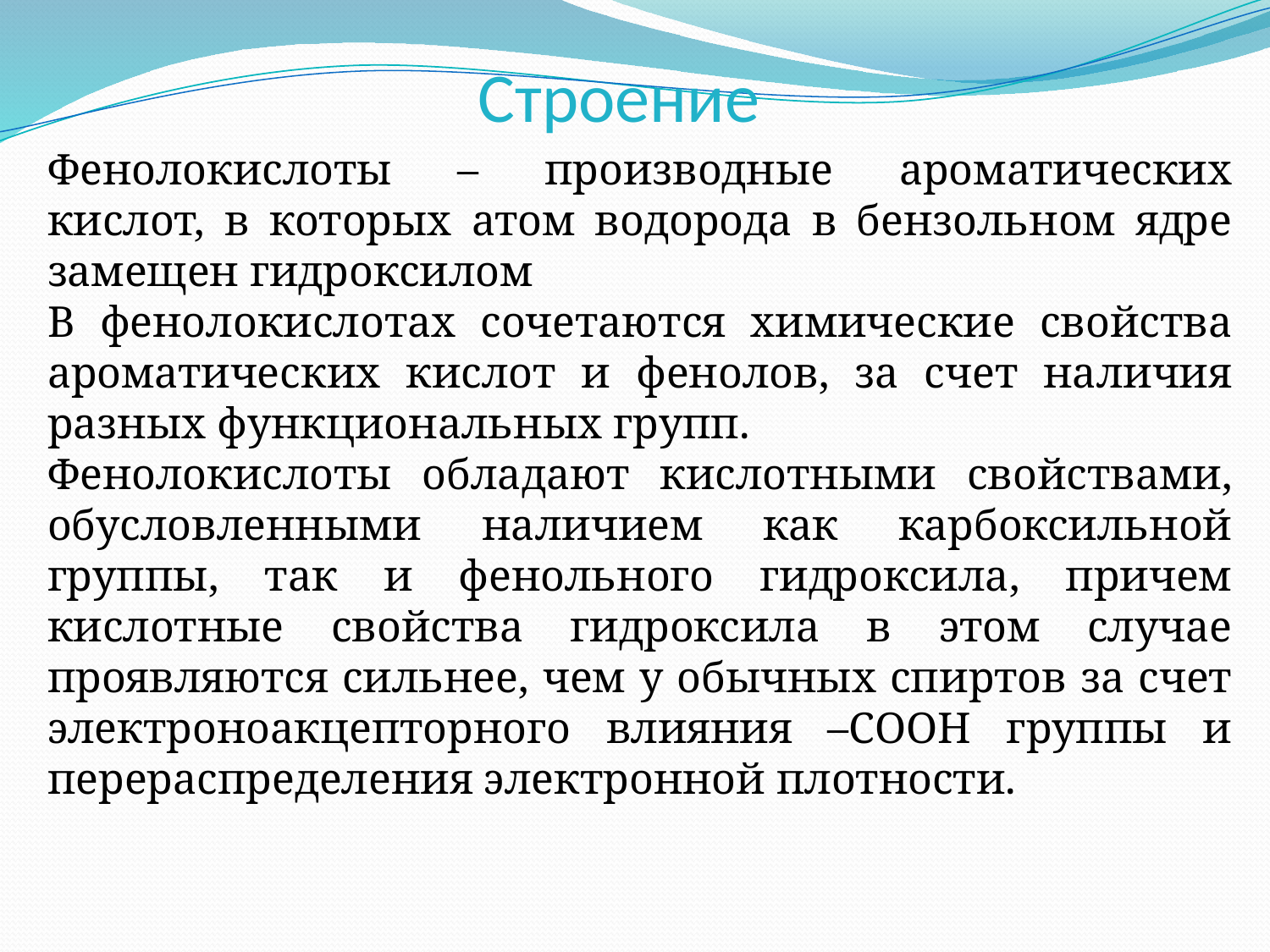

# Строение
Фенолокислоты – производные ароматических кислот, в которых атом водорода в бензольном ядре замещен гидроксилом
В фенолокислотах сочетаются химические свойства ароматических кислот и фенолов, за счет наличия разных функциональных групп.
Фенолокислоты обладают кислотными свойствами, обусловленными наличием как карбоксильной группы, так и фенольного гидроксила, причем кислотные свойства гидроксила в этом случае проявляются сильнее, чем у обычных спиртов за счет электроноакцепторного влияния –СООН группы и перераспределения электронной плотности.